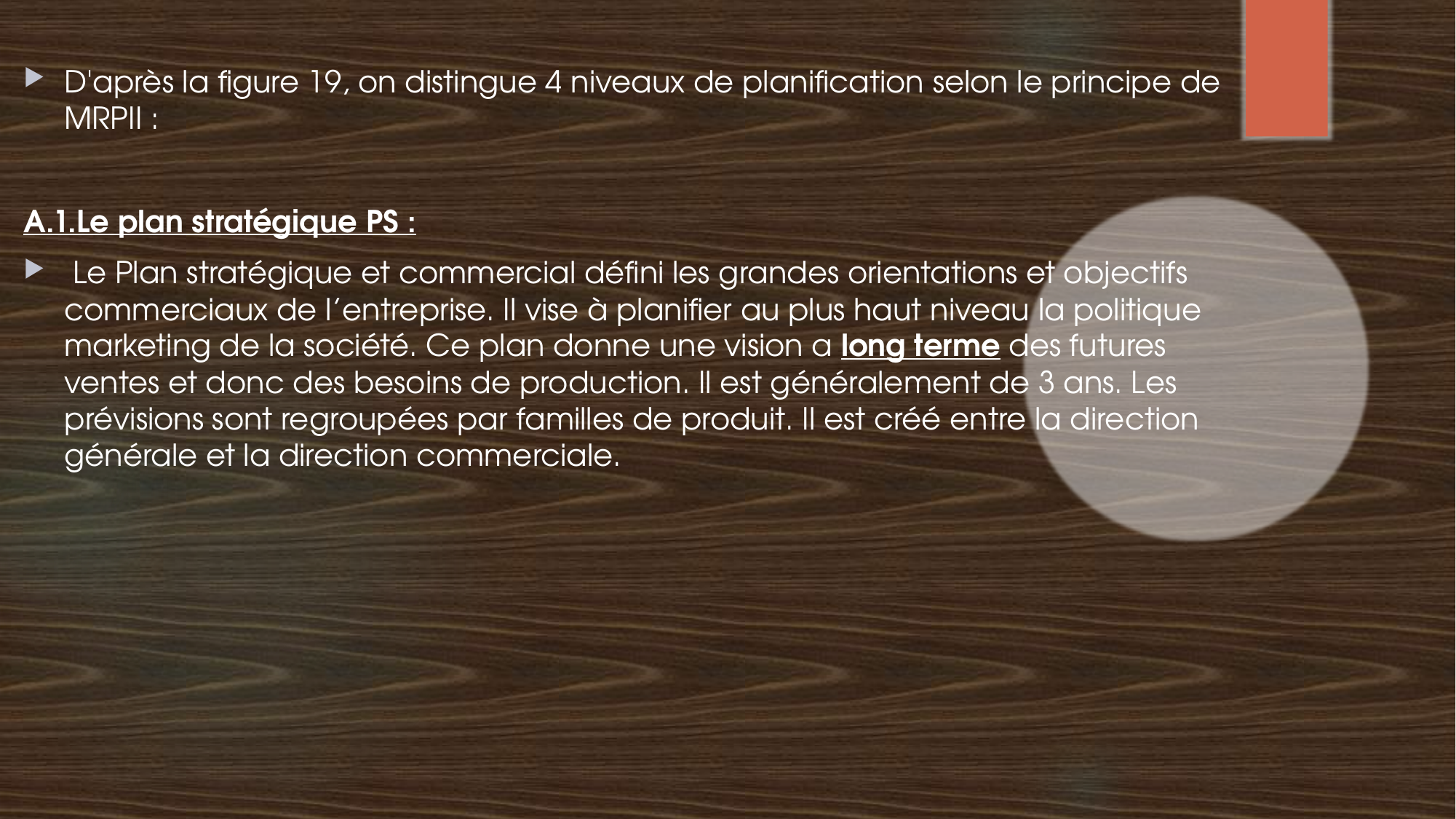

D'après la figure 19, on distingue 4 niveaux de planification selon le principe de MRPII :

A.1.Le plan stratégique PS :
 Le Plan stratégique et commercial défini les grandes orientations et objectifs commerciaux de l’entreprise. Il vise à planifier au plus haut niveau la politique marketing de la société. Ce plan donne une vision a long terme des futures ventes et donc des besoins de production. Il est généralement de 3 ans. Les prévisions sont regroupées par familles de produit. Il est créé entre la direction générale et la direction commerciale.